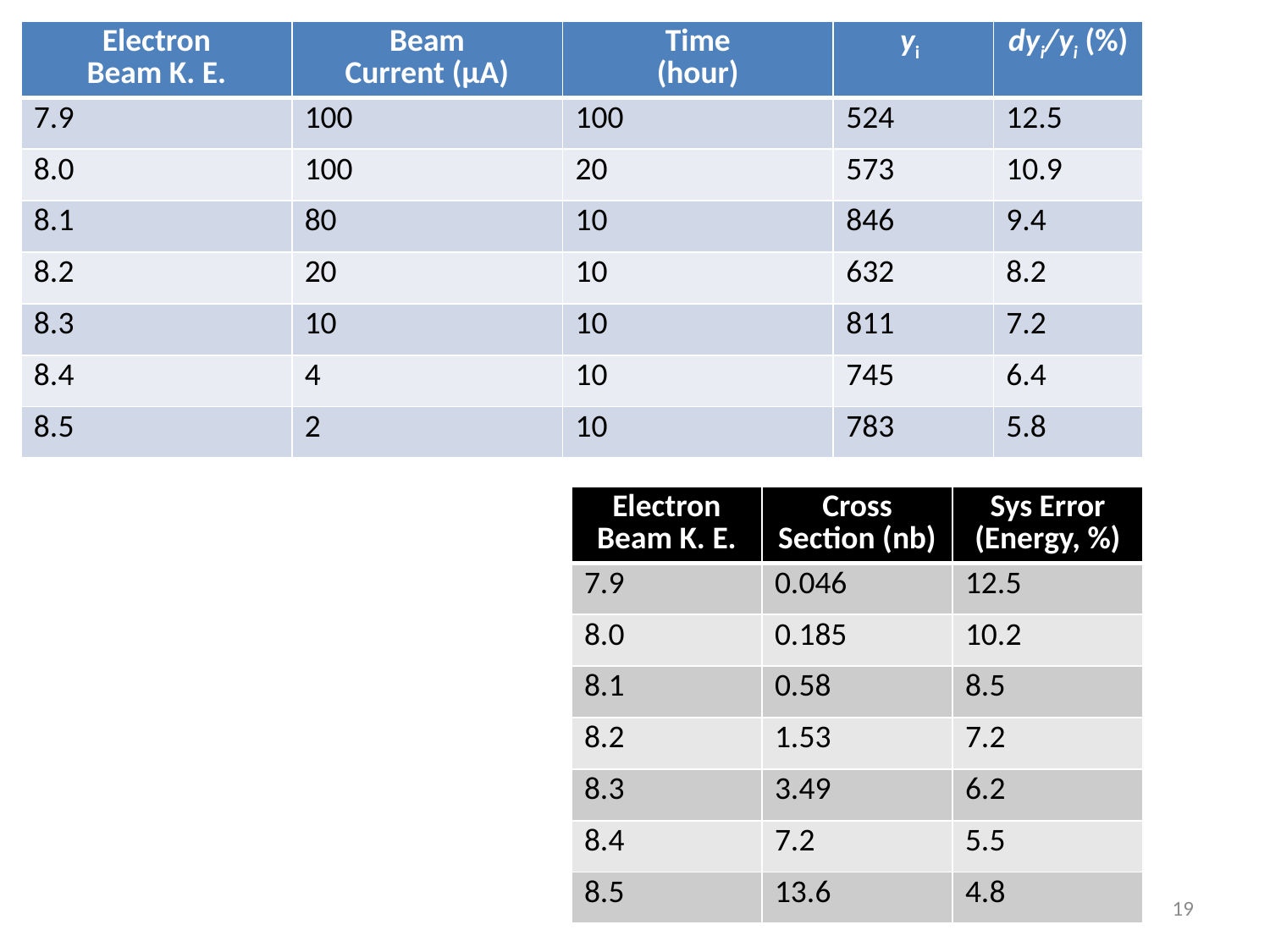

| Electron Beam K. E. | Beam Current (µA) | Time (hour) | yi | dyi/yi (%) |
| --- | --- | --- | --- | --- |
| 7.9 | 100 | 100 | 524 | 12.5 |
| 8.0 | 100 | 20 | 573 | 10.9 |
| 8.1 | 80 | 10 | 846 | 9.4 |
| 8.2 | 20 | 10 | 632 | 8.2 |
| 8.3 | 10 | 10 | 811 | 7.2 |
| 8.4 | 4 | 10 | 745 | 6.4 |
| 8.5 | 2 | 10 | 783 | 5.8 |
| Electron Beam K. E. | Cross Section (nb) | Sys Error (Energy, %) |
| --- | --- | --- |
| 7.9 | 0.046 | 12.5 |
| 8.0 | 0.185 | 10.2 |
| 8.1 | 0.58 | 8.5 |
| 8.2 | 1.53 | 7.2 |
| 8.3 | 3.49 | 6.2 |
| 8.4 | 7.2 | 5.5 |
| 8.5 | 13.6 | 4.8 |
19